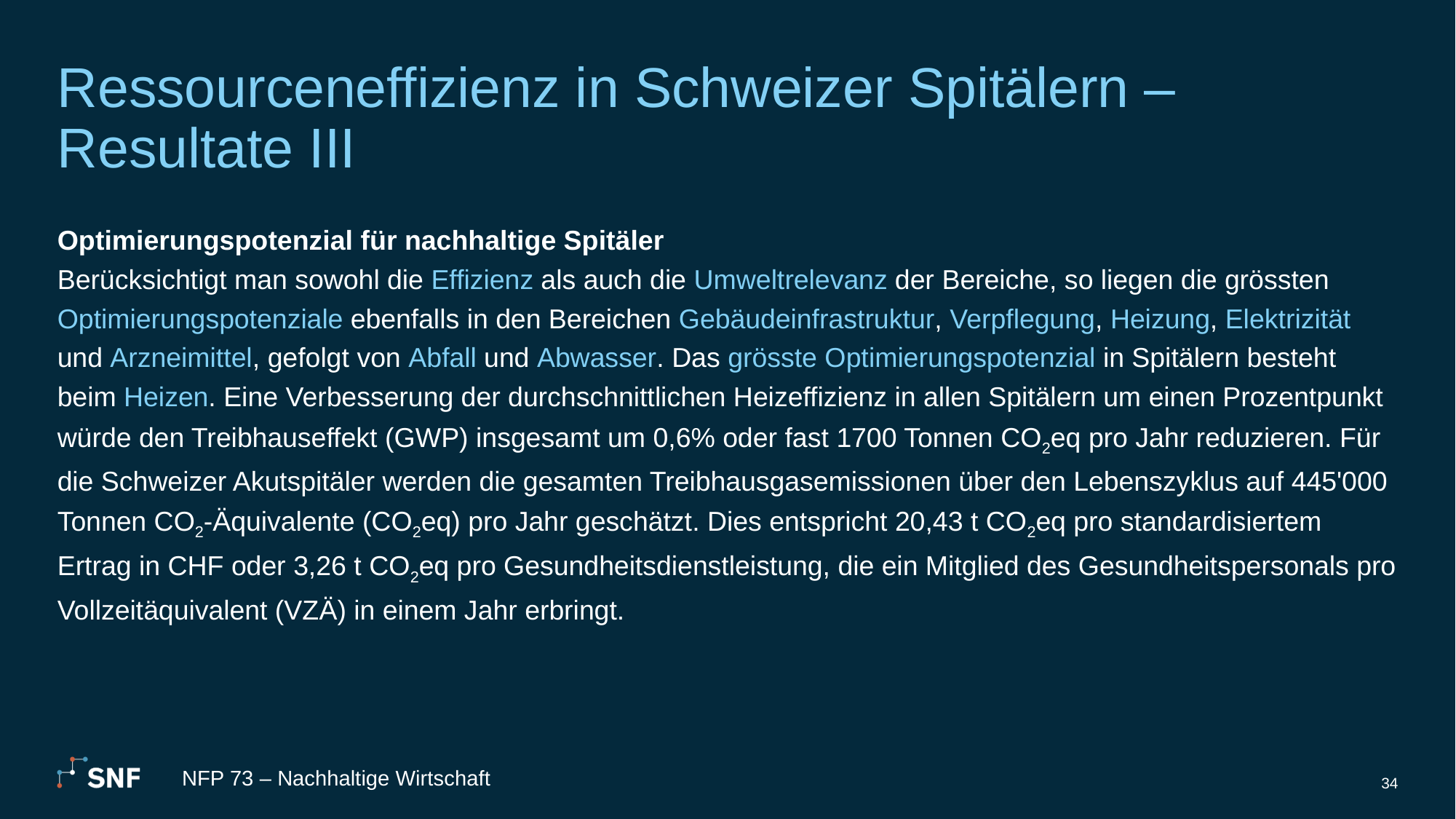

# Ressourceneffizienz in Schweizer Spitälern – Resultate III
Optimierungspotenzial für nachhaltige Spitäler
Berücksichtigt man sowohl die Effizienz als auch die Umweltrelevanz der Bereiche, so liegen die grössten Optimierungspotenziale ebenfalls in den Bereichen Gebäudeinfrastruktur, Verpflegung, Heizung, Elektrizität und Arzneimittel, gefolgt von Abfall und Abwasser. Das grösste Optimierungspotenzial in Spitälern besteht beim Heizen. Eine Verbesserung der durchschnittlichen Heizeffizienz in allen Spitälern um einen Prozentpunkt würde den Treibhauseffekt (GWP) insgesamt um 0,6% oder fast 1700 Tonnen CO2eq pro Jahr reduzieren. Für die Schweizer Akutspitäler werden die gesamten Treibhausgasemissionen über den Lebenszyklus auf 445'000 Tonnen CO2-Äquivalente (CO2eq) pro Jahr geschätzt. Dies entspricht 20,43 t CO2eq pro standardisiertem Ertrag in CHF oder 3,26 t CO2eq pro Gesundheitsdienstleistung, die ein Mitglied des Gesundheitspersonals pro Vollzeitäquivalent (VZÄ) in einem Jahr erbringt.
NFP 73 – Nachhaltige Wirtschaft
34